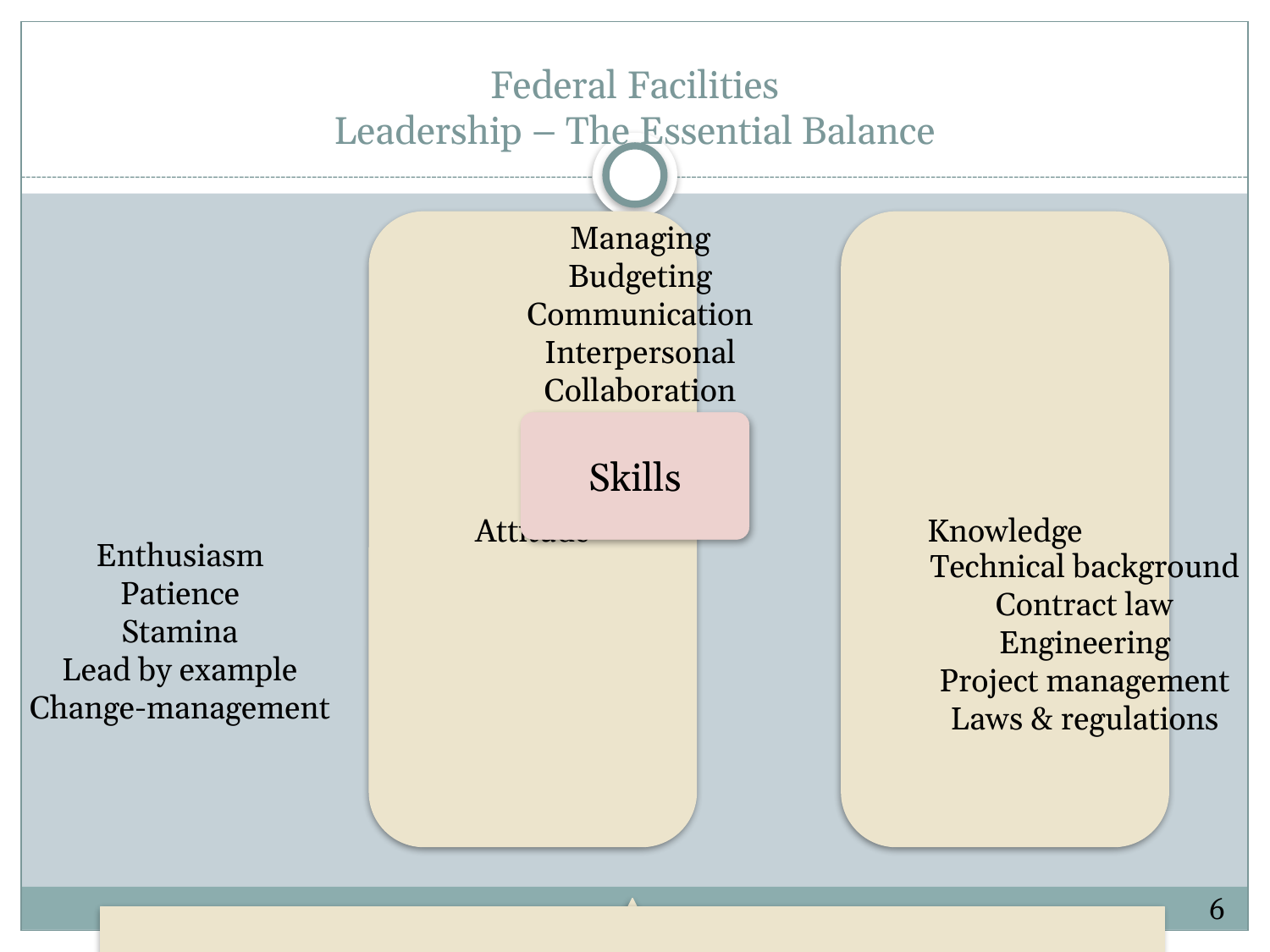

# Federal Facilities Leadership – The Essential Balance
Managing
Budgeting
Communication
Interpersonal
Collaboration
Attitude
Knowledge
Skills
Enthusiasm
Patience
Stamina
Lead by example
Change-management
Technical background
Contract law
Engineering
Project management
Laws & regulations
6